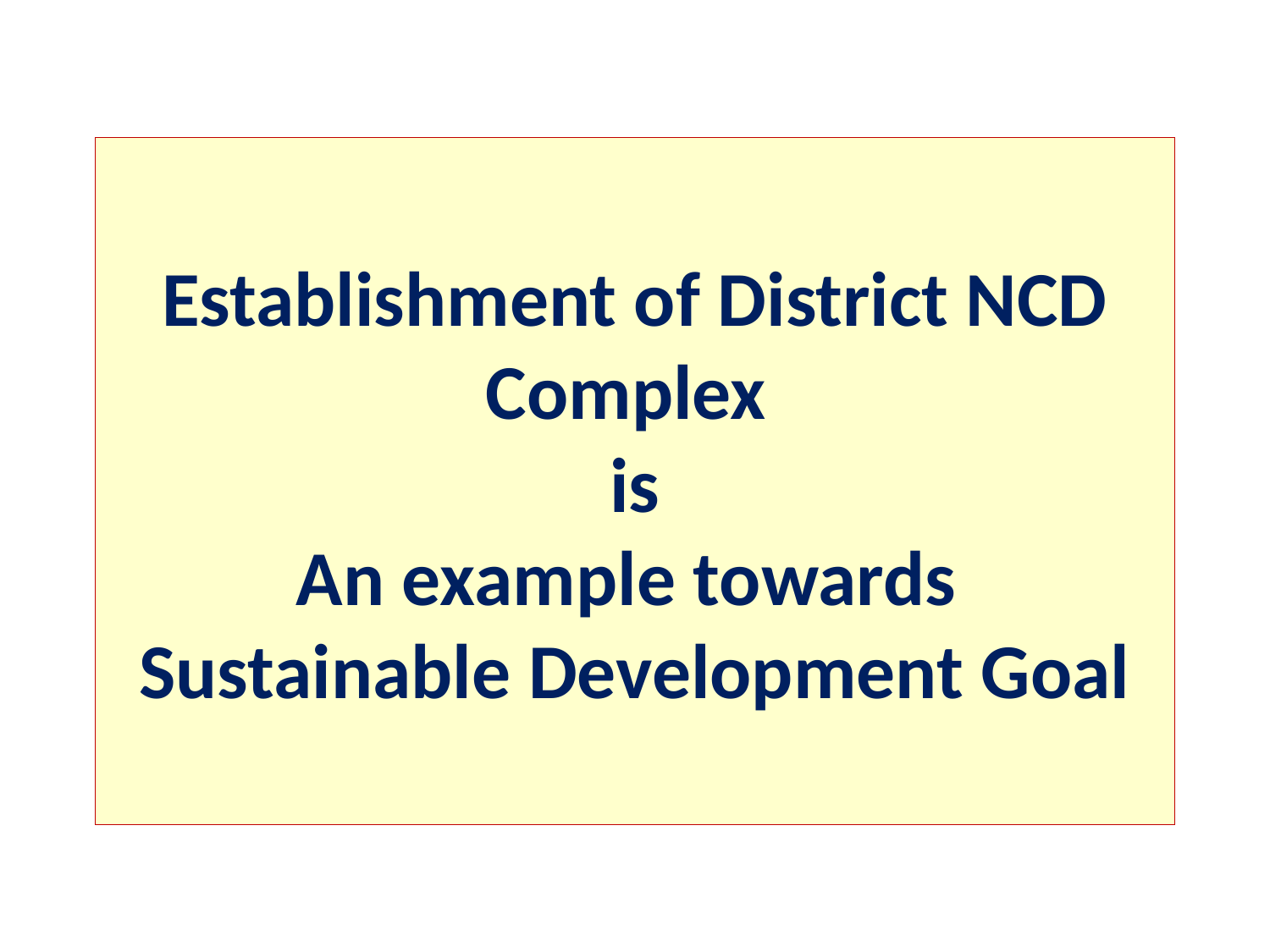

# Establishment of District NCD Complex is An example towards Sustainable Development Goal